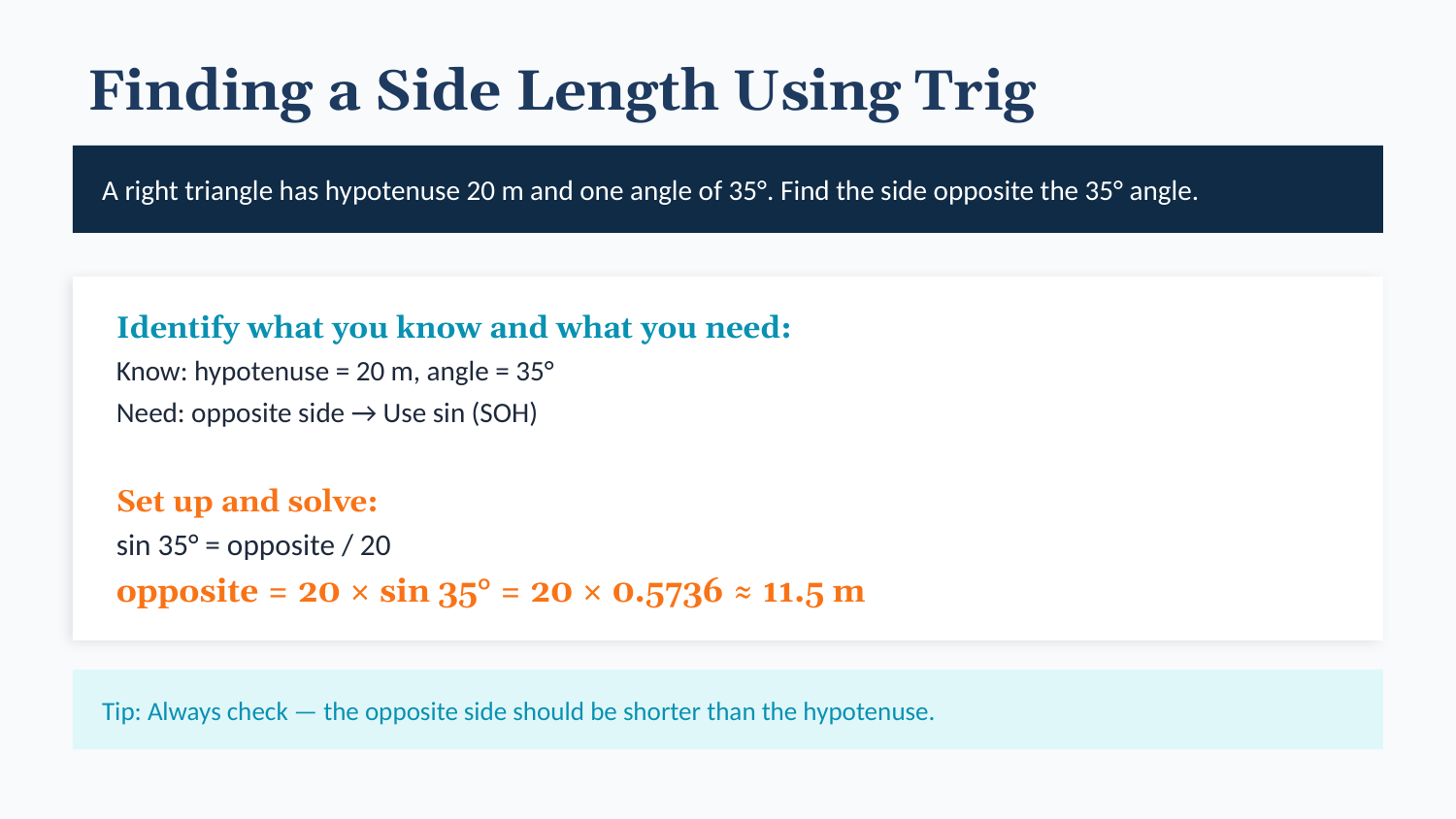

Finding a Side Length Using Trig

A right triangle has hypotenuse 20 m and one angle of 35°. Find the side opposite the 35° angle.

Identify what you know and what you need:
Know: hypotenuse = 20 m, angle = 35°
Need: opposite side → Use sin (SOH)

Set up and solve:
sin 35° = opposite / 20
opposite = 20 × sin 35° = 20 × 0.5736 ≈ 11.5 m

Tip: Always check — the opposite side should be shorter than the hypotenuse.